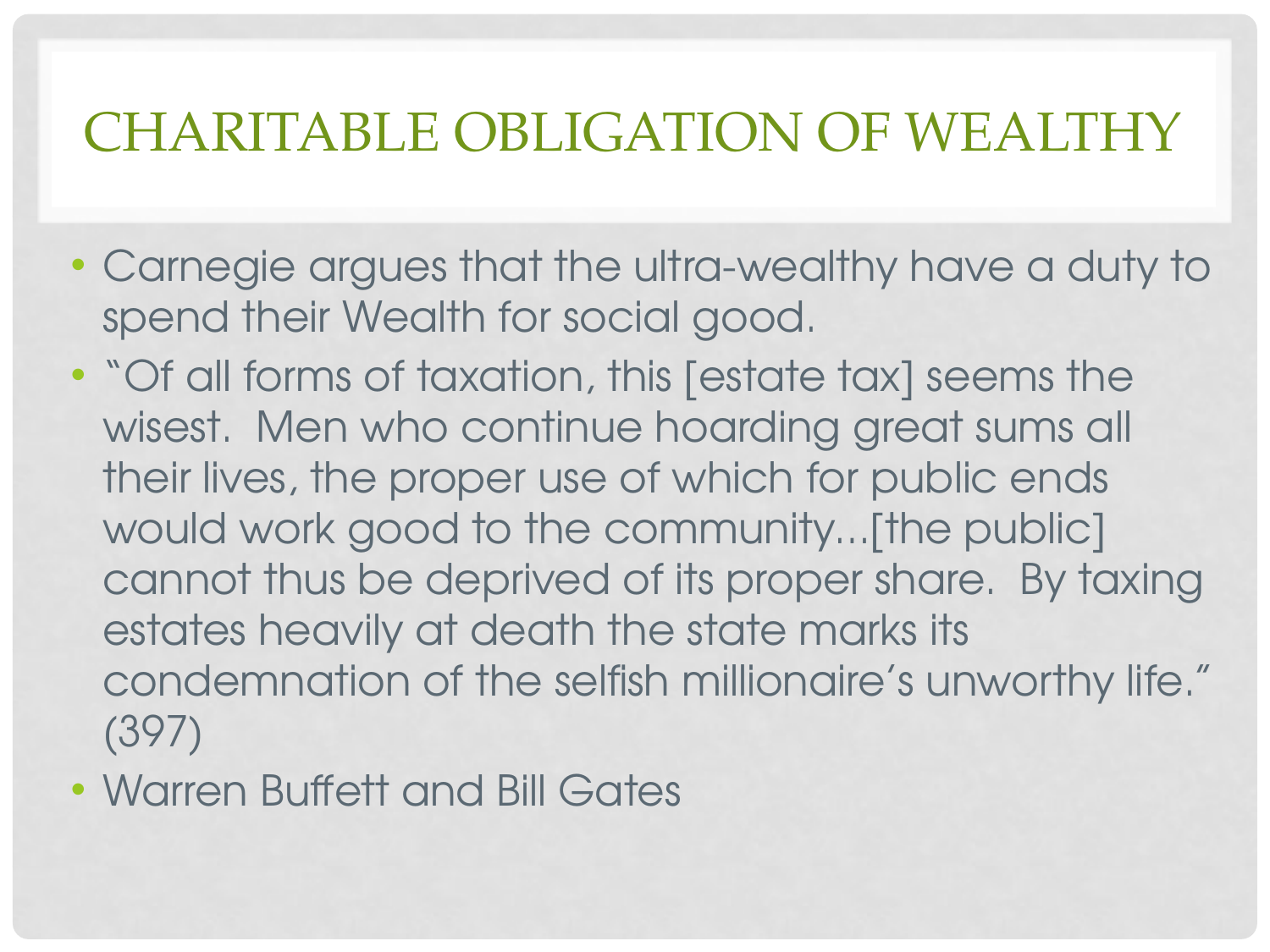

# Charitable obligation of Wealthy
Carnegie argues that the ultra-wealthy have a duty to spend their Wealth for social good.
“Of all forms of taxation, this [estate tax] seems the wisest.  Men who continue hoarding great sums all their lives, the proper use of which for public ends would work good to the community…[the public] cannot thus be deprived of its proper share.  By taxing estates heavily at death the state marks its condemnation of the selfish millionaire’s unworthy life.” (397)
Warren Buffett and Bill Gates